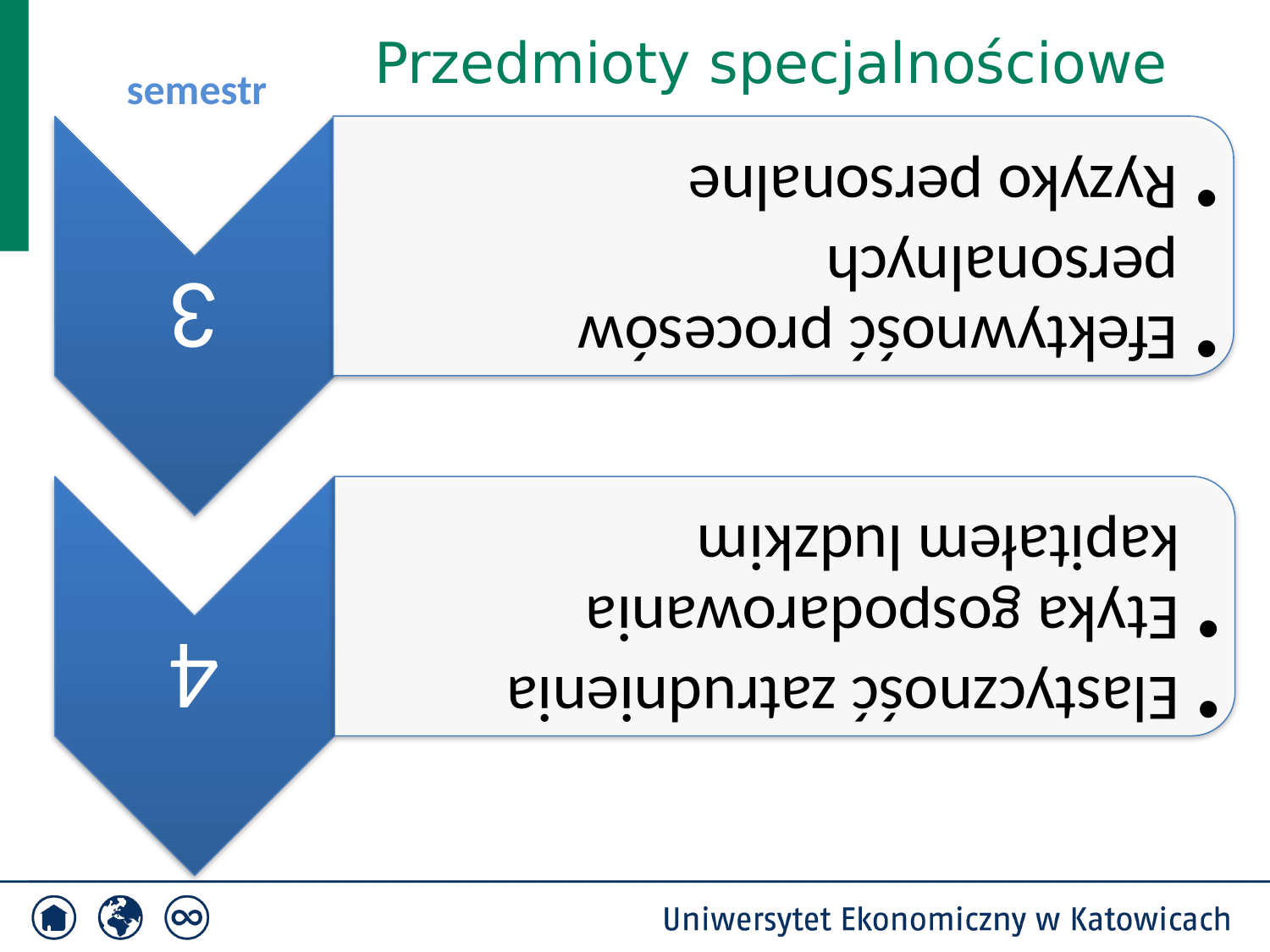

# Przedmioty specjalnościowe
semestr
3
Efektywność procesów personalnych
Ryzyko personalne
4
Elastyczność zatrudnienia
Etyka gospodarowania kapitałem ludzkim